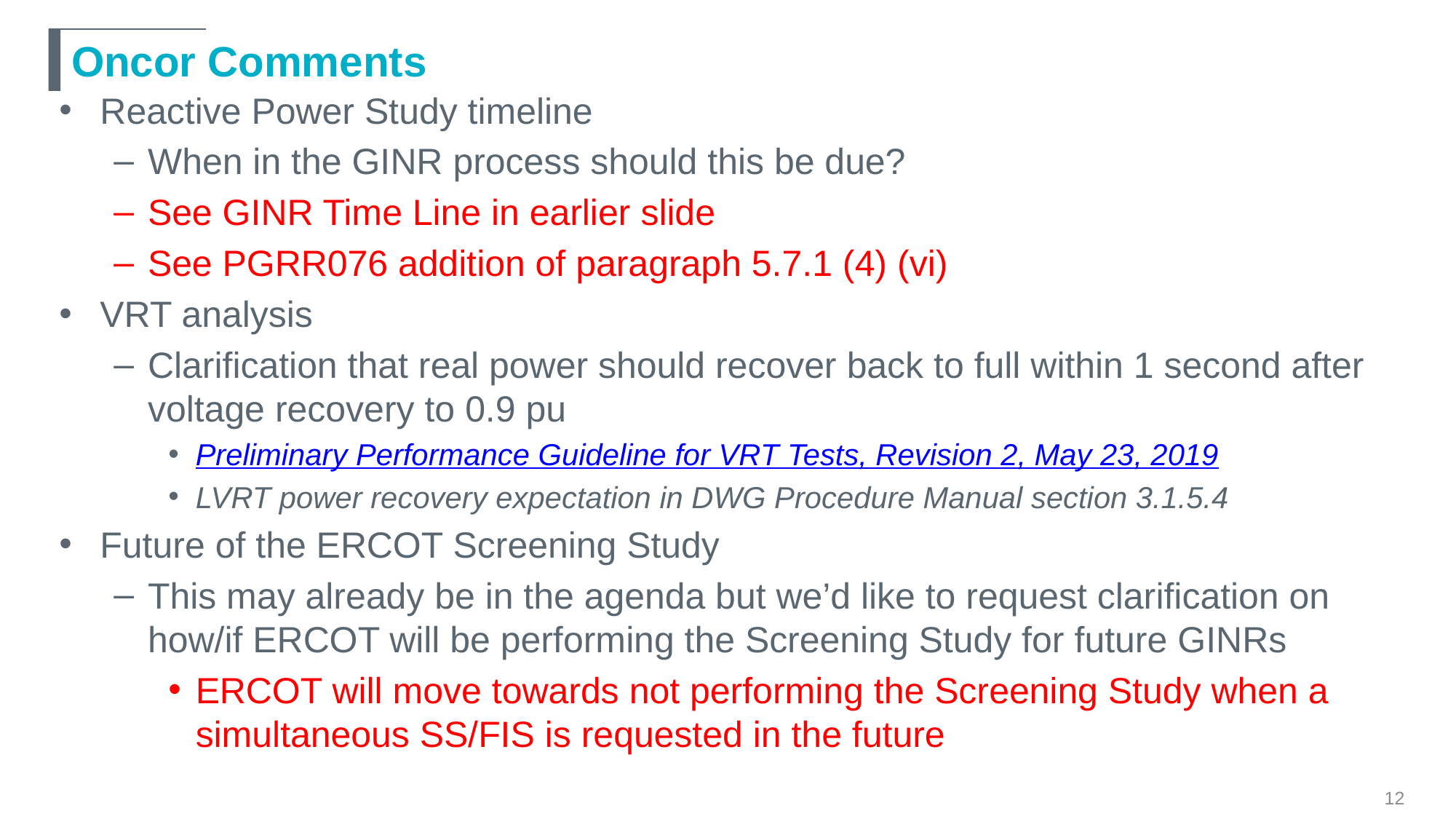

# Oncor Comments
Reactive Power Study timeline
When in the GINR process should this be due?
See GINR Time Line in earlier slide
See PGRR076 addition of paragraph 5.7.1 (4) (vi)
VRT analysis
Clarification that real power should recover back to full within 1 second after voltage recovery to 0.9 pu
Preliminary Performance Guideline for VRT Tests, Revision 2, May 23, 2019
LVRT power recovery expectation in DWG Procedure Manual section 3.1.5.4
Future of the ERCOT Screening Study
This may already be in the agenda but we’d like to request clarification on how/if ERCOT will be performing the Screening Study for future GINRs
ERCOT will move towards not performing the Screening Study when a simultaneous SS/FIS is requested in the future
12